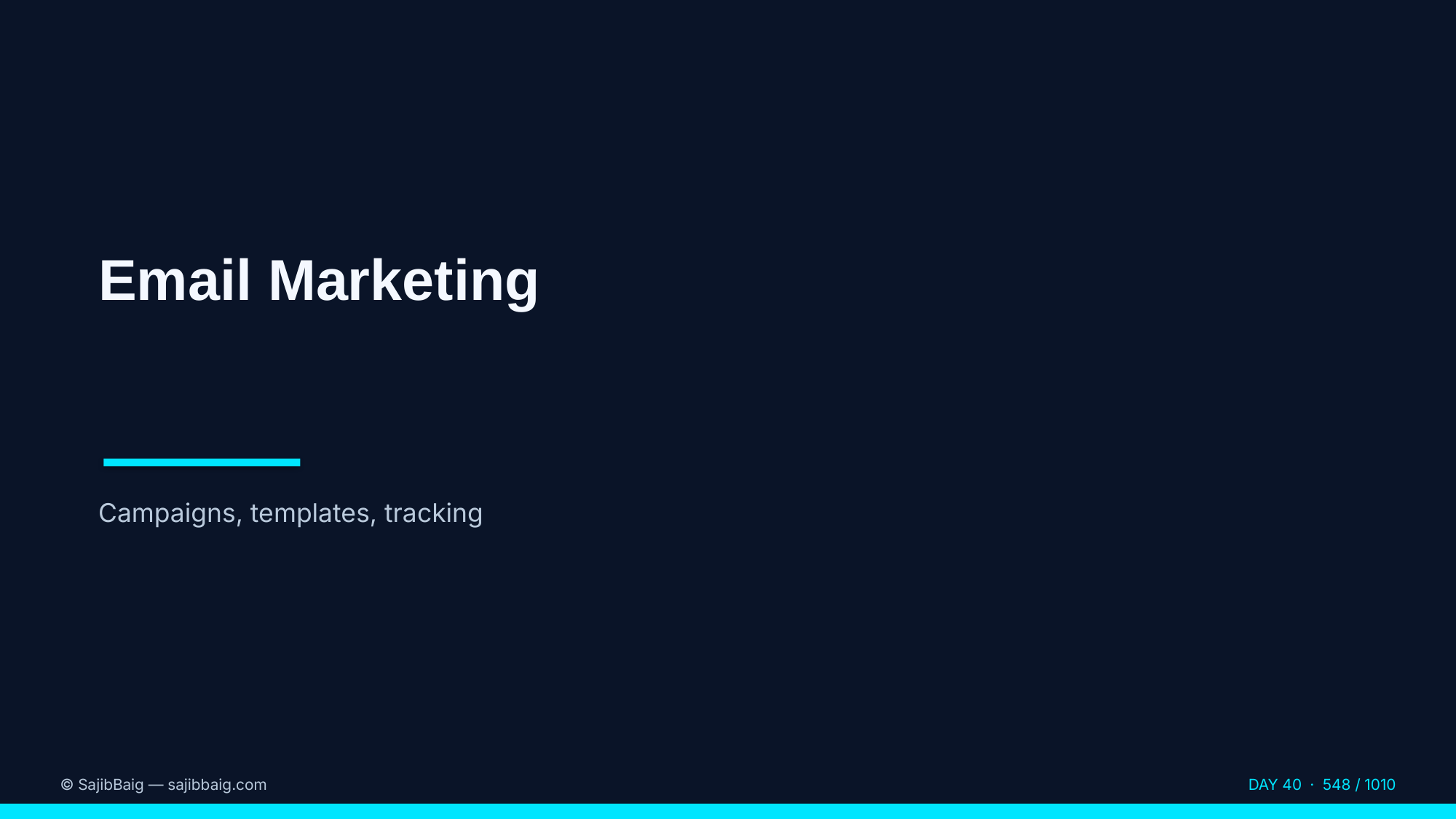

Email Marketing

Campaigns, templates, tracking
© SajibBaig — sajibbaig.com
DAY 40  ·  548 / 1010